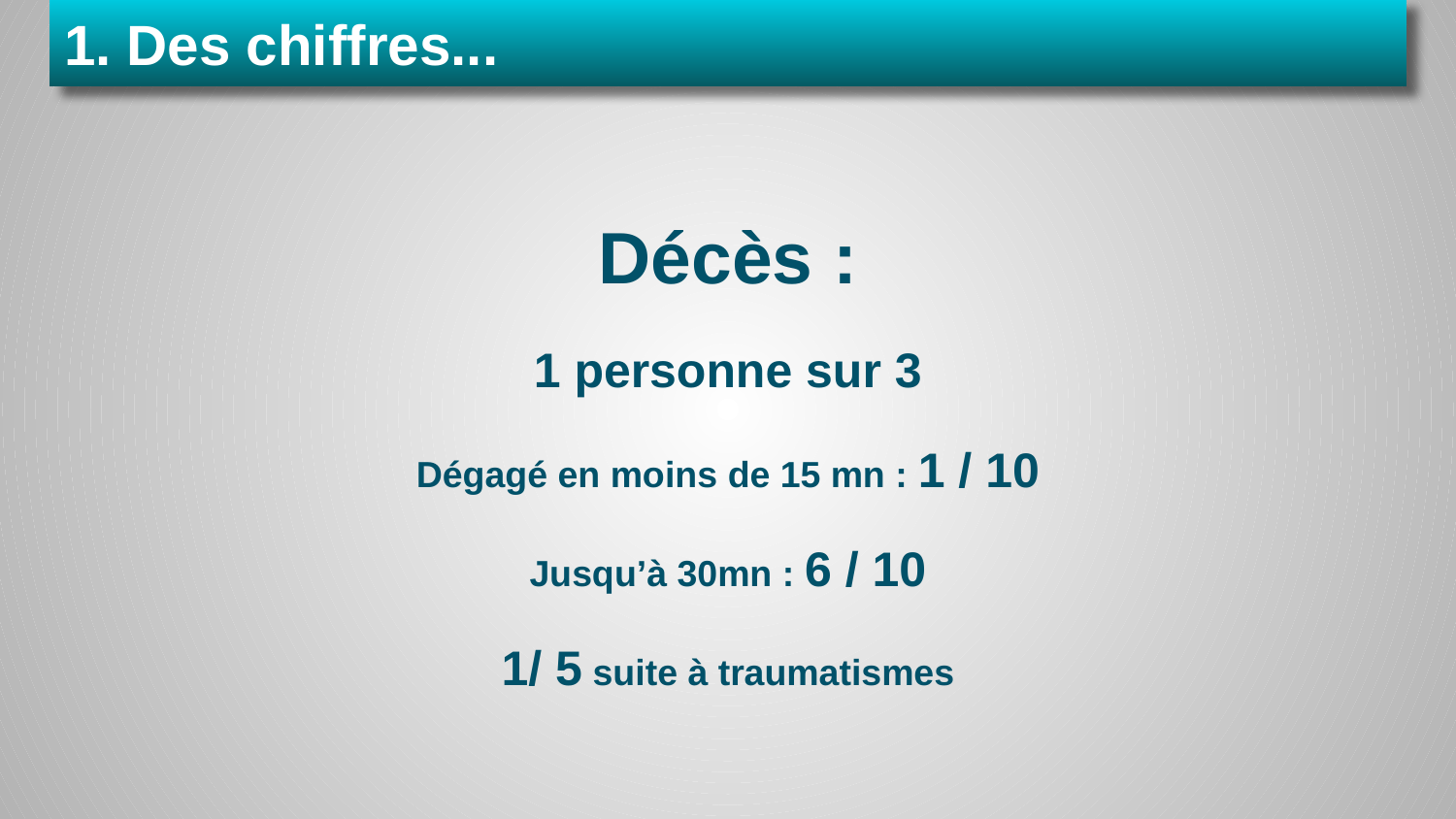

# 1. Des chiffres...
Décès :
1 personne sur 3
Dégagé en moins de 15 mn : 1 / 10
Jusqu’à 30mn : 6 / 10
1/ 5 suite à traumatismes